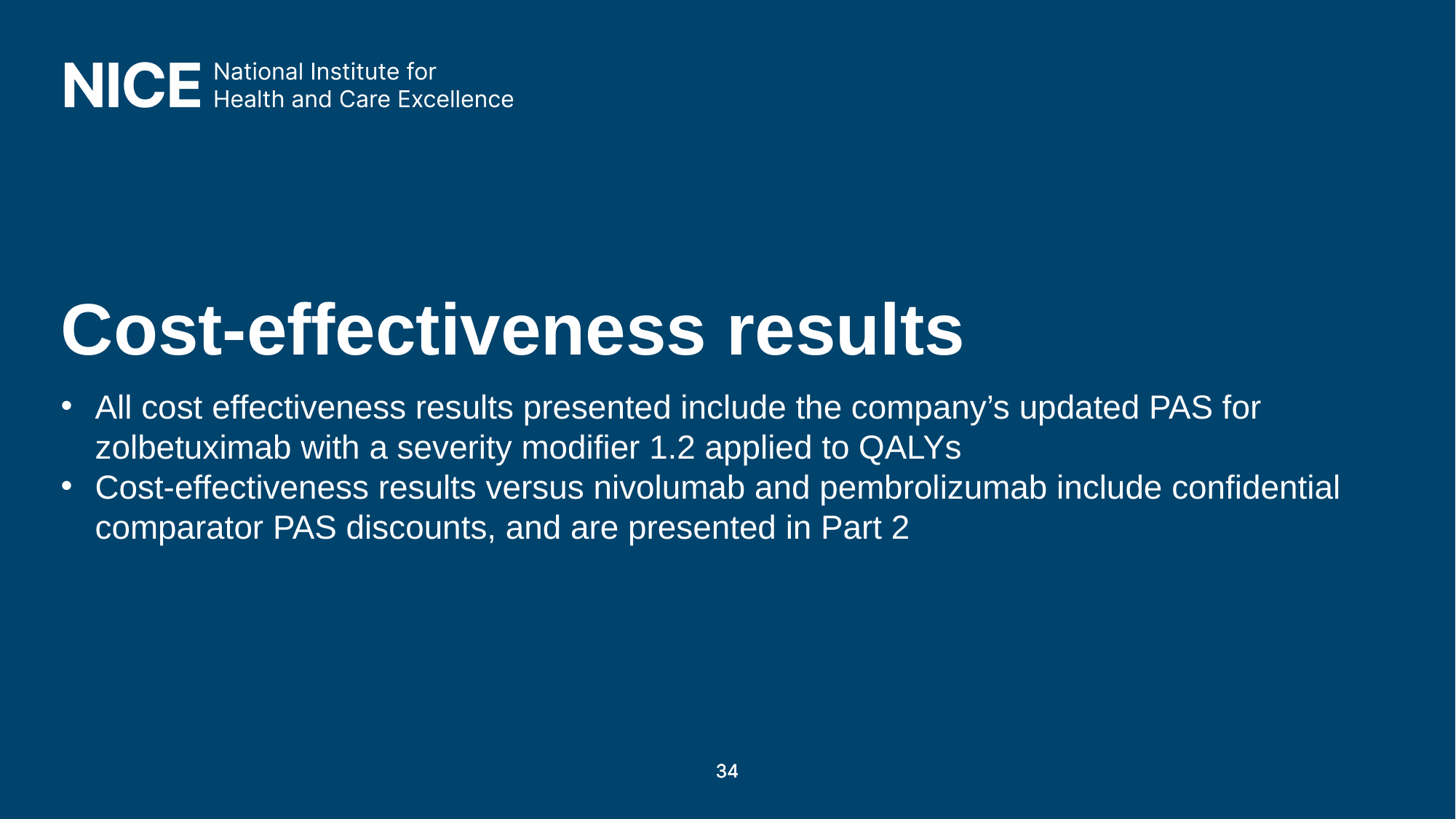

# Cost-effectiveness results
All cost effectiveness results presented include the company’s updated PAS for zolbetuximab with a severity modifier 1.2 applied to QALYs
Cost-effectiveness results versus nivolumab and pembrolizumab include confidential comparator PAS discounts, and are presented in Part 2